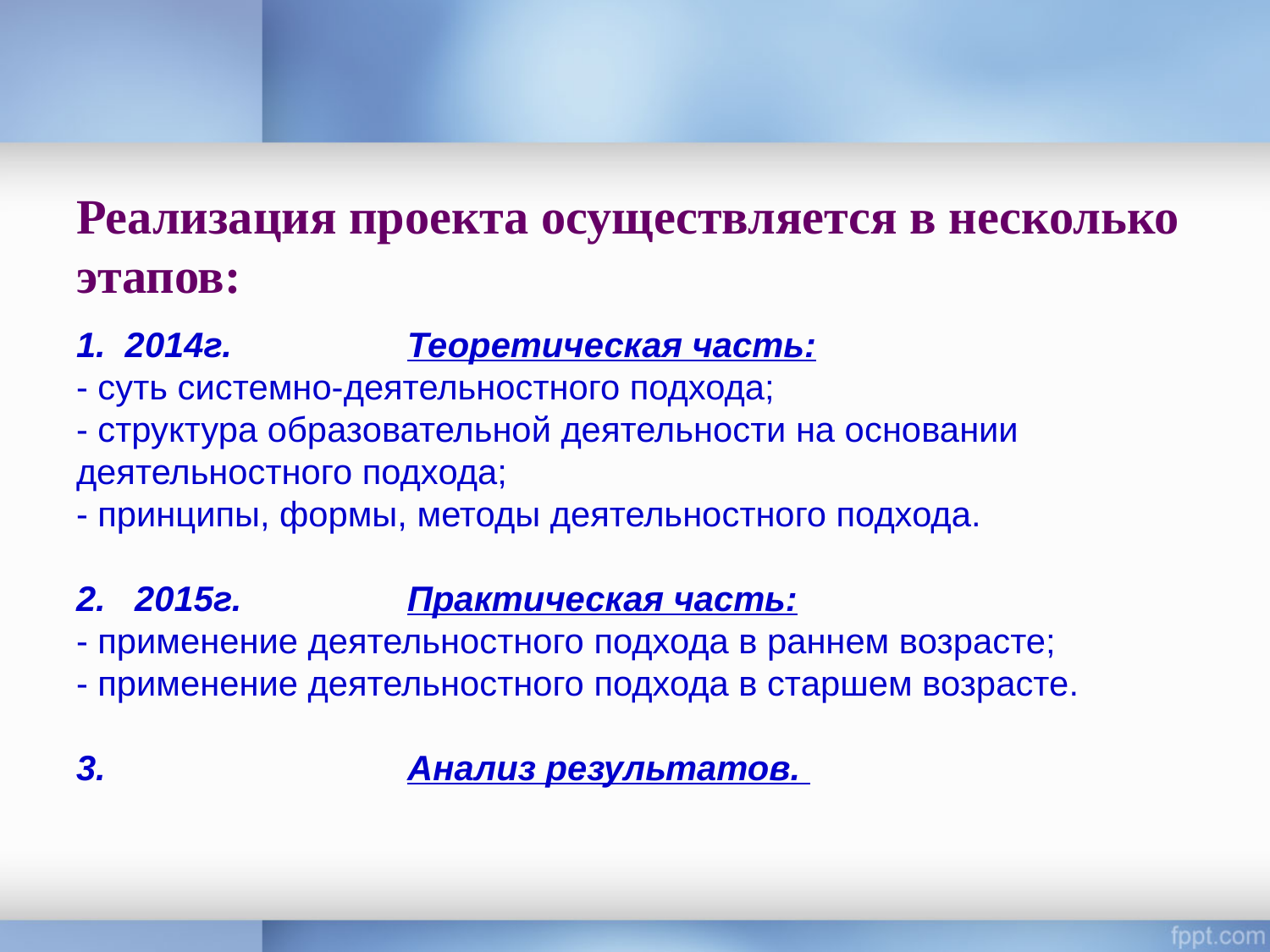

# Реализация проекта осуществляется в несколько этапов: 1.  2014г.                  Теоретическая часть: - суть системно-деятельностного подхода; - структура образовательной деятельности на основании      деятельностного подхода; - принципы, формы, методы деятельностного подхода. 2.   2015г.                 Практическая часть: - применение деятельностного подхода в раннем возрасте; - применение деятельностного подхода в старшем возрасте. 3.                               Анализ результатов.